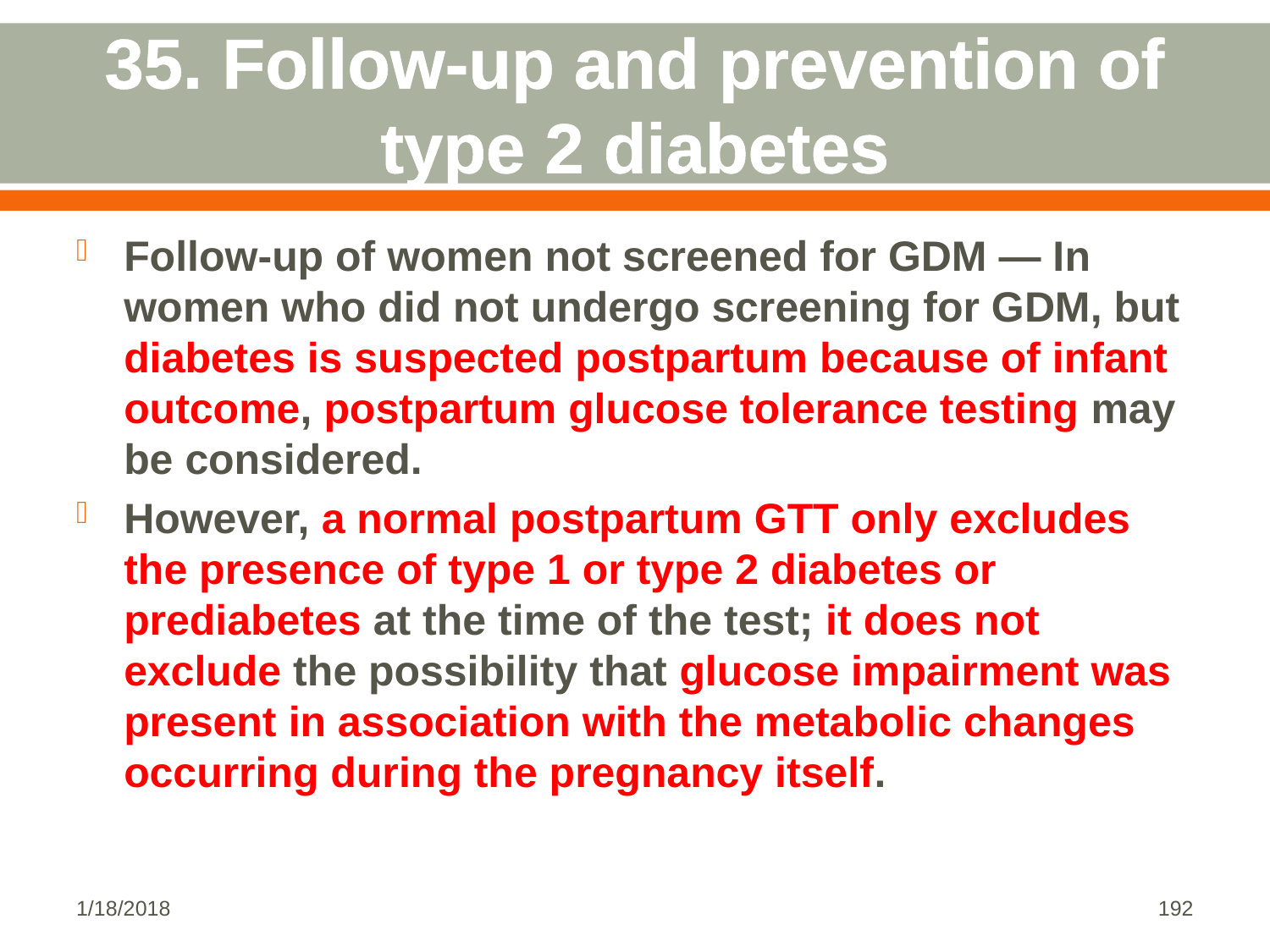

# 35. Follow-up and prevention of type 2 diabetes
Follow-up of women not screened for GDM — In women who did not undergo screening for GDM, but diabetes is suspected postpartum because of infant outcome, postpartum glucose tolerance testing may be considered.
However, a normal postpartum GTT only excludes the presence of type 1 or type 2 diabetes or prediabetes at the time of the test; it does not exclude the possibility that glucose impairment was present in association with the metabolic changes occurring during the pregnancy itself.
1/18/2018
192